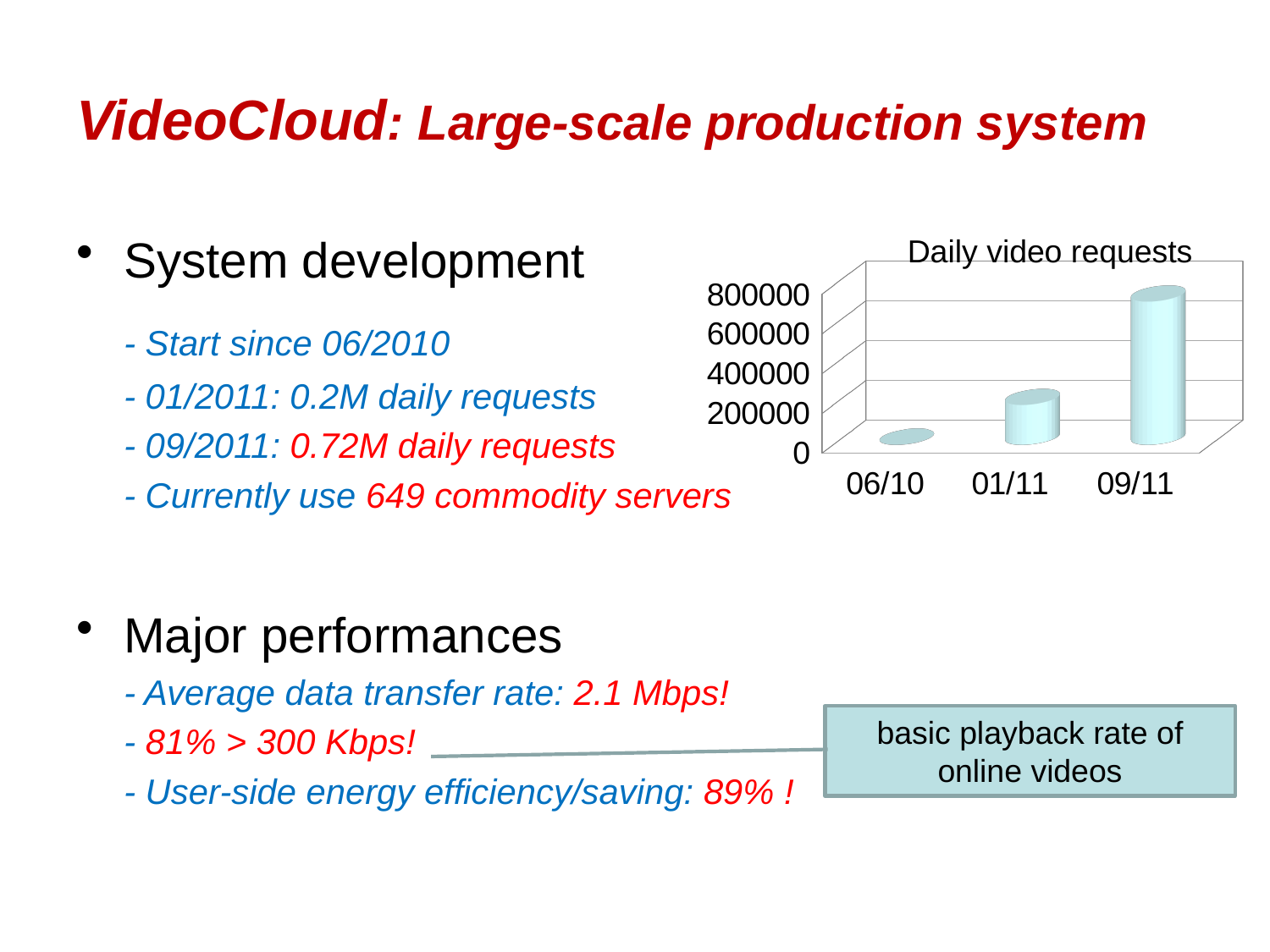

# VideoCloud: Large-scale production system
System development
	- Start since 06/2010
	- 01/2011: 0.2M daily requests
	- 09/2011: 0.72M daily requests
	- Currently use 649 commodity servers

Major performances
	- Average data transfer rate: 2.1 Mbps!
	- 81% > 300 Kbps!
	- User-side energy efficiency/saving: 89% !
Daily video requests

[unsupported chart]

basic playback rate of online videos